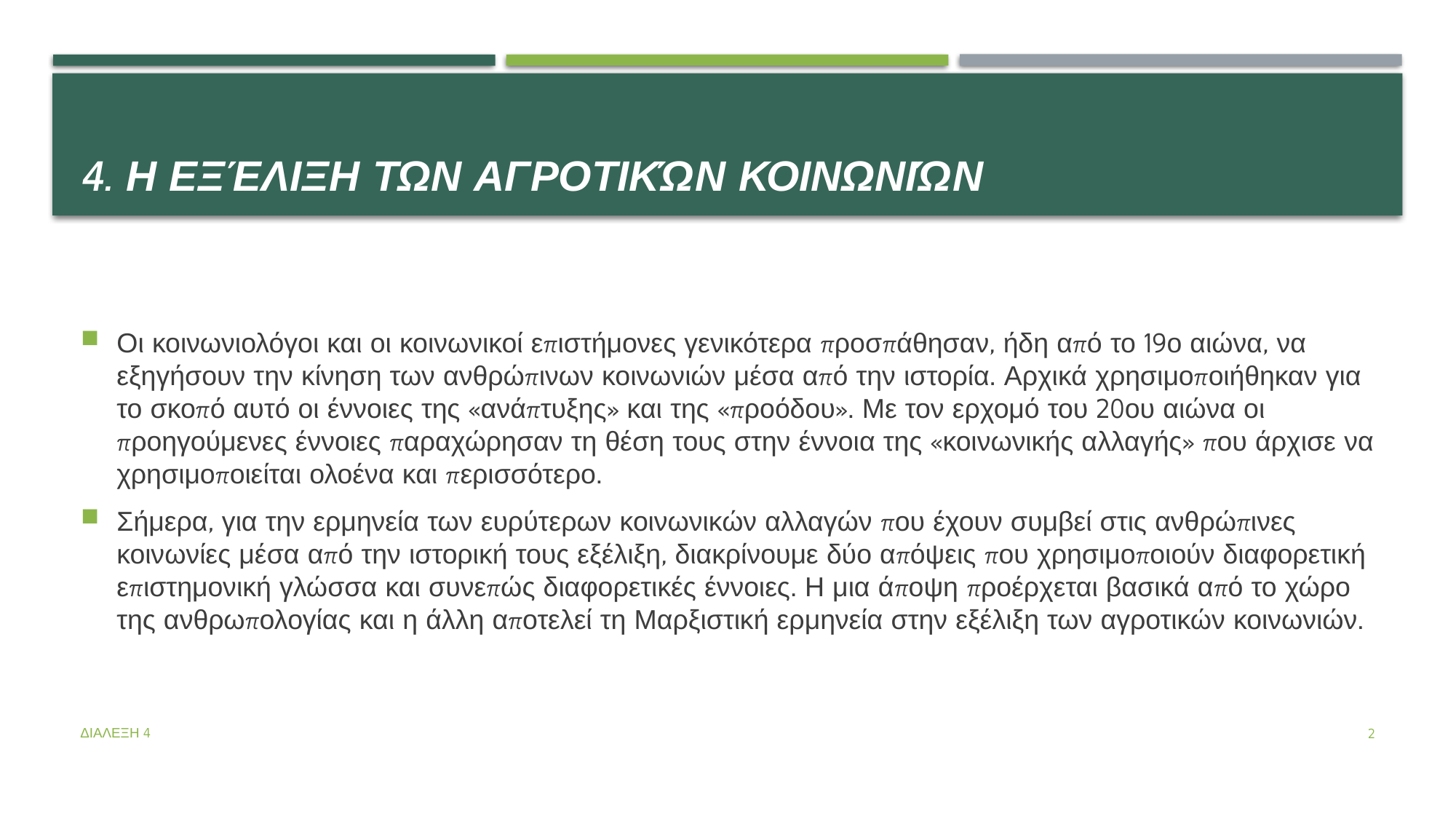

# 4. Η εξέλιξη των αγροτικών κοινωνιών
Οι κοινωνιολόγοι και οι κοινωνικοί επιστήμονες γενικότερα προσπάθησαν, ήδη από το 19ο αιώνα, να εξηγήσουν την κίνηση των ανθρώπινων κοινωνιών μέσα από την ιστορία. Αρχικά χρησιμοποιήθηκαν για το σκοπό αυτό οι έννοιες της «ανάπτυξης» και της «προόδου». Με τον ερχομό του 20ου αιώνα οι προηγούμενες έννοιες παραχώρησαν τη θέση τους στην έννοια της «κοινωνικής αλλαγής» που άρχισε να χρησιμοποιείται ολοένα και περισσότερο.
Σήμερα, για την ερμηνεία των ευρύτερων κοινωνικών αλλαγών που έχουν συμβεί στις ανθρώπινες κοινωνίες μέσα από την ιστορική τους εξέλιξη, διακρίνουμε δύο απόψεις που χρησιμοποιούν διαφορετική επιστημονική γλώσσα και συνεπώς διαφορετικές έννοιες. Η μια άποψη προέρχεται βασικά από το χώρο της ανθρωπολογίας και η άλλη αποτελεί τη Μαρξιστική ερμηνεία στην εξέλιξη των αγροτικών κοινωνιών.
ΔΙΑΛΕΞΗ 4
2